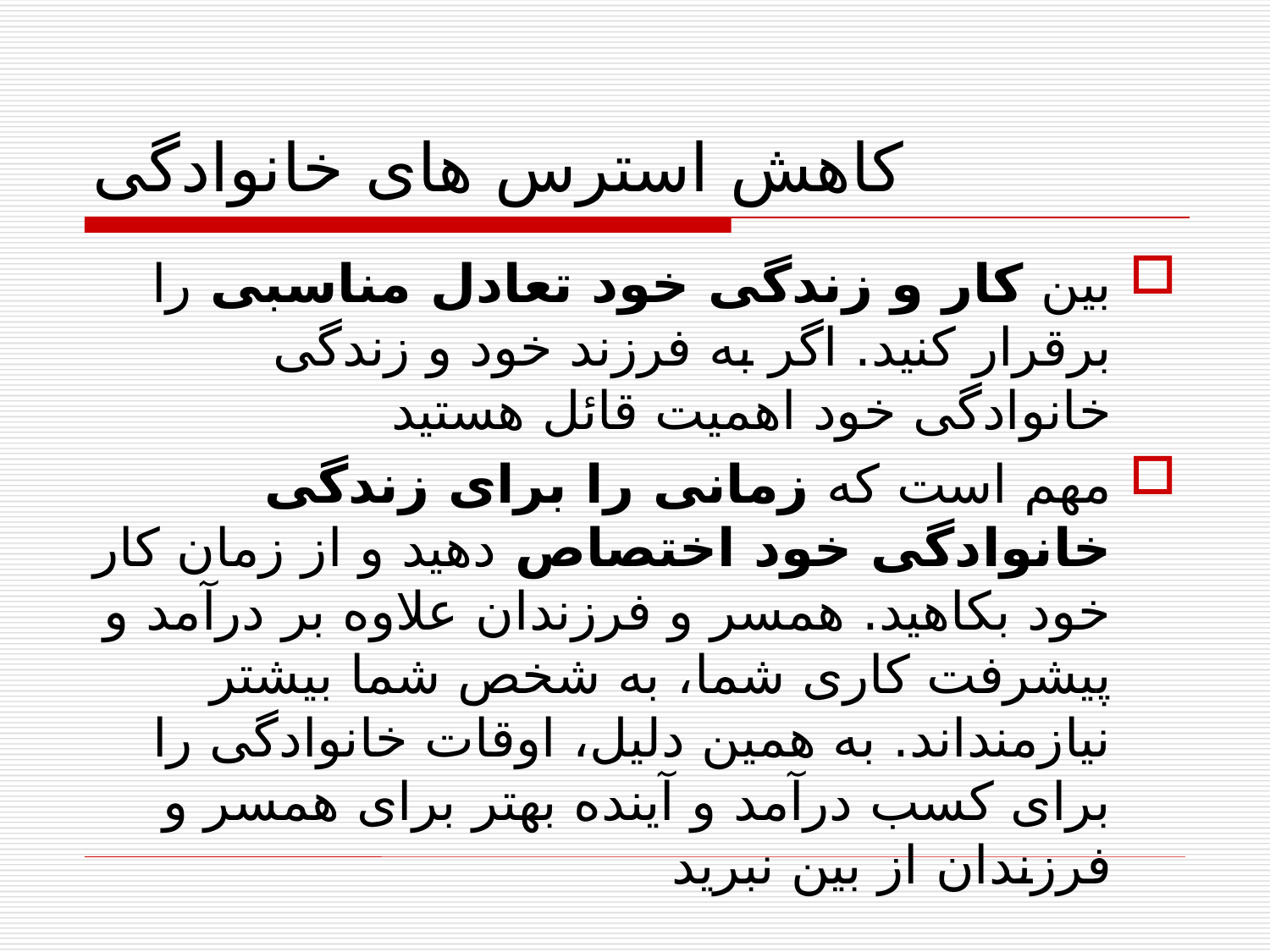

# کاهش استرس های خانوادگی
بین کار و زندگی خود تعادل مناسبی را برقرار کنید. اگر به فرزند خود و زندگی خانوادگی خود اهمیت قائل هستید
مهم است که زمانی را برای زندگی خانوادگی خود اختصاص دهید و از زمان کار خود بکاهید. همسر و فرزندان علاوه بر درآمد و پیشرفت کاری شما، به شخص شما بیشتر نیازمنداند. به همین دلیل، اوقات خانوادگی را برای کسب درآمد و آینده بهتر برای همسر و فرزندان از بین نبرید